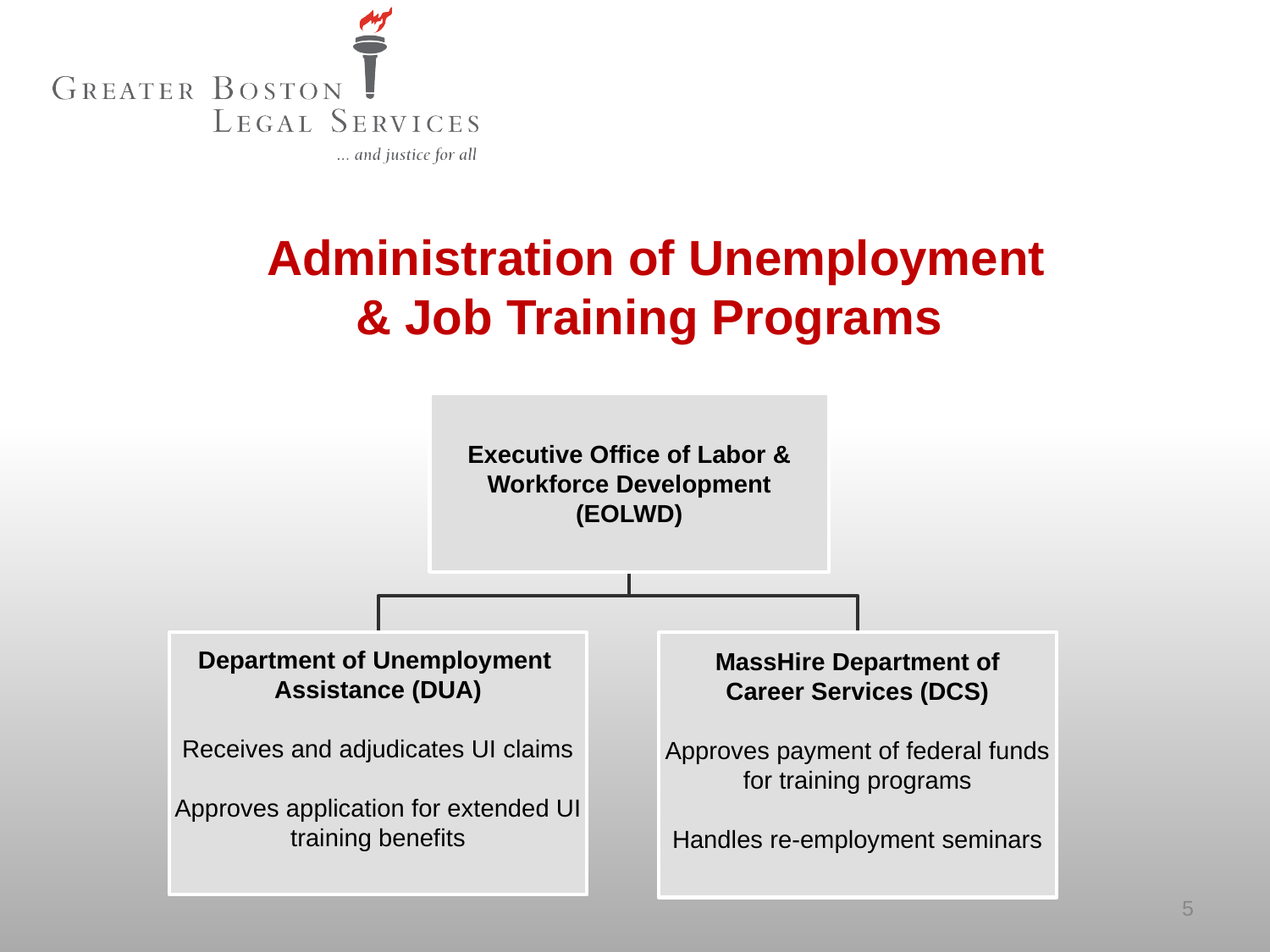

Administration of Unemployment
& Job Training Programs
Executive Office of Labor & Workforce Development
(EOLWD)

MassHire Department of
Career Services (DCS)

Approves payment of federal funds for training programs
Handles re-employment seminars

Department of Unemployment
Assistance (DUA)

Receives and adjudicates UI claims

Approves application for extended UI training benefits

5